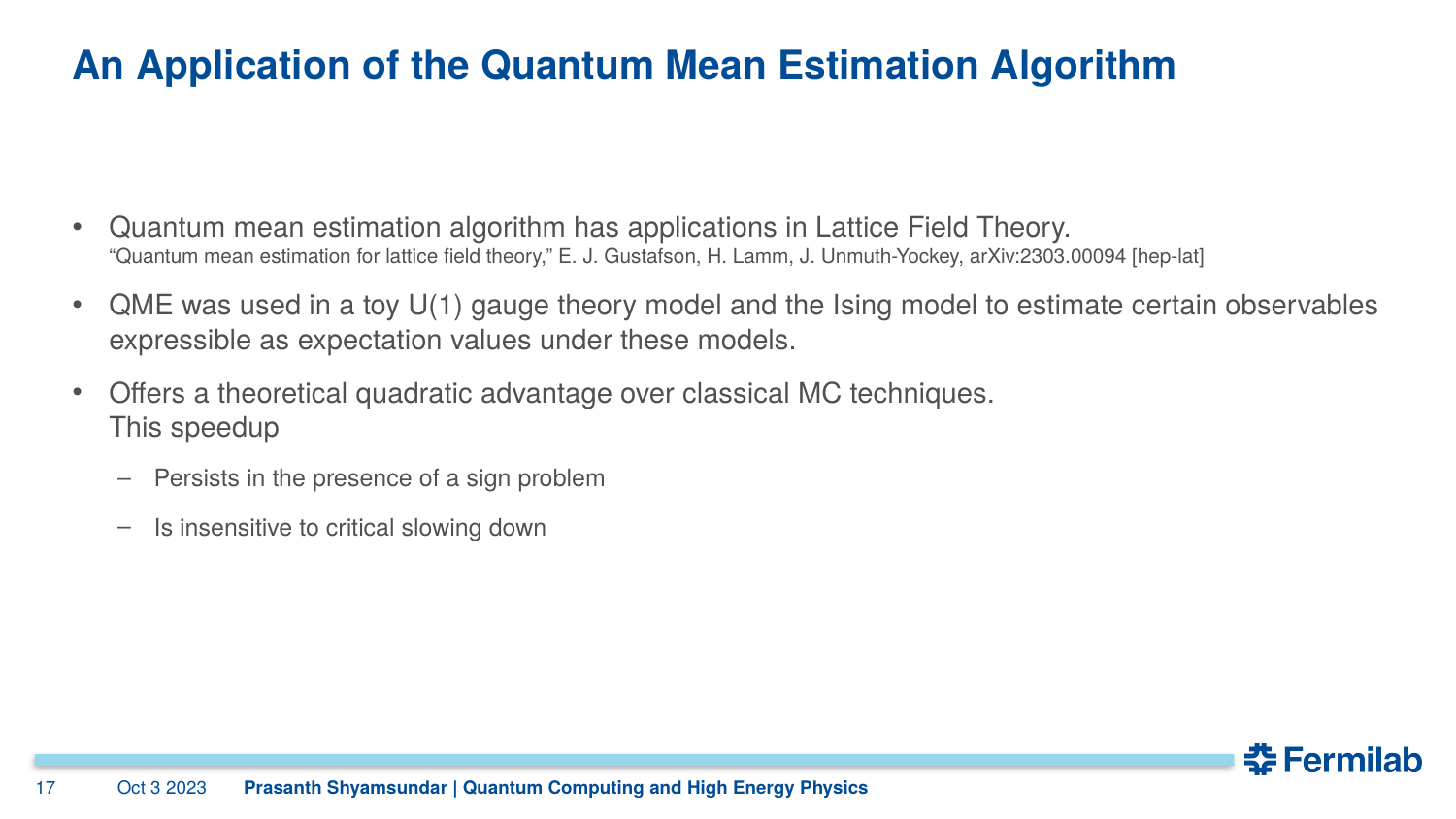

# An Application of the Quantum Mean Estimation Algorithm

Quantum mean estimation algorithm has applications in Lattice Field Theory.
“Quantum mean estimation for lattice field theory,” E. J. Gustafson, H. Lamm, J. Unmuth-Yockey, arXiv:2303.00094 [hep-lat]
QME was used in a toy U(1) gauge theory model and the Ising model to estimate certain observables expressible as expectation values under these models.
Offers a theoretical quadratic advantage over classical MC techniques.
This speedup
Persists in the presence of a sign problem
Is insensitive to critical slowing down

17
Oct 3 2023
Prasanth Shyamsundar | Quantum Computing and High Energy Physics